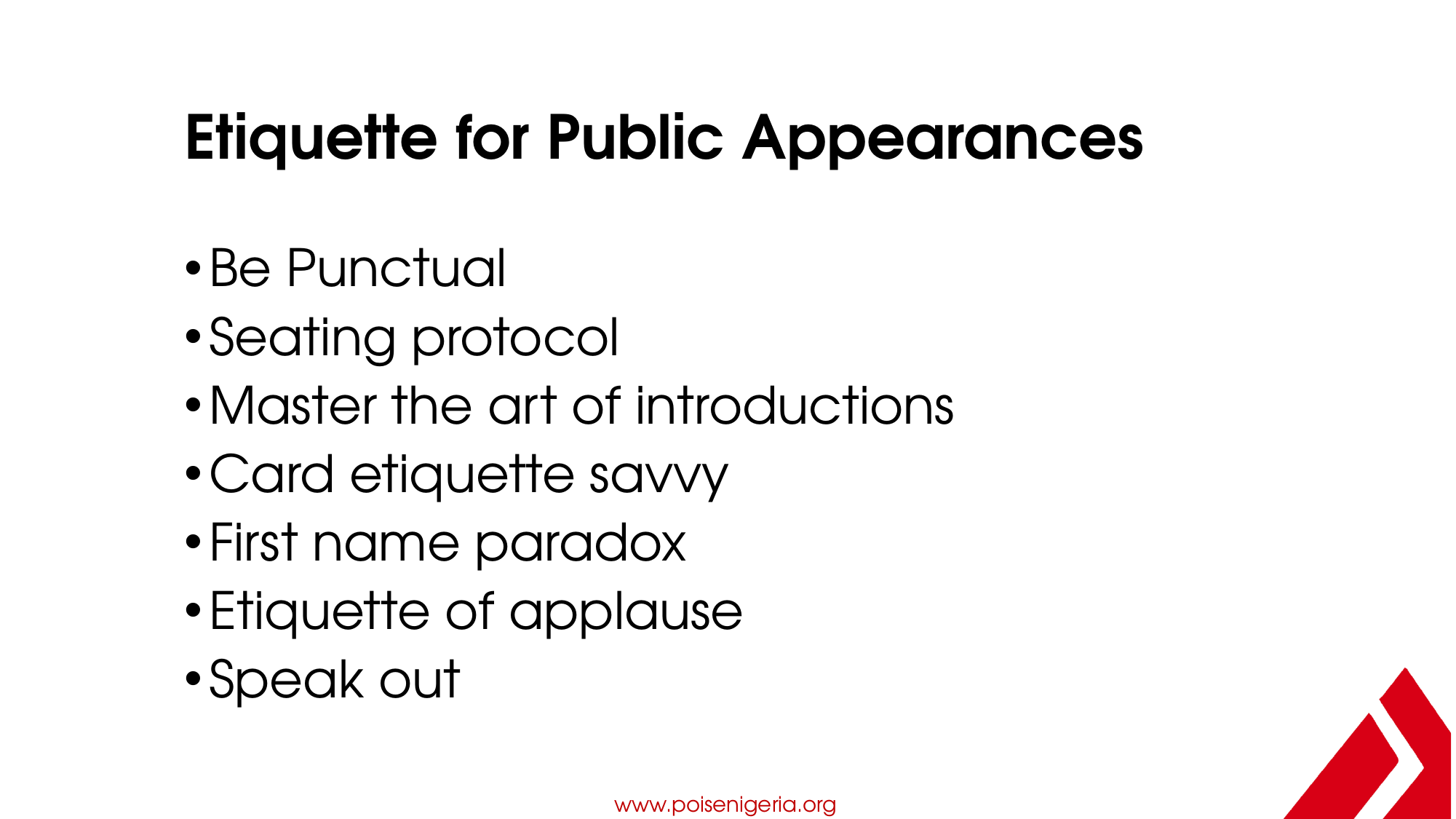

# Etiquette for Public Appearances
Be Punctual
Seating protocol
Master the art of introductions
Card etiquette savvy
First name paradox
Etiquette of applause
Speak out